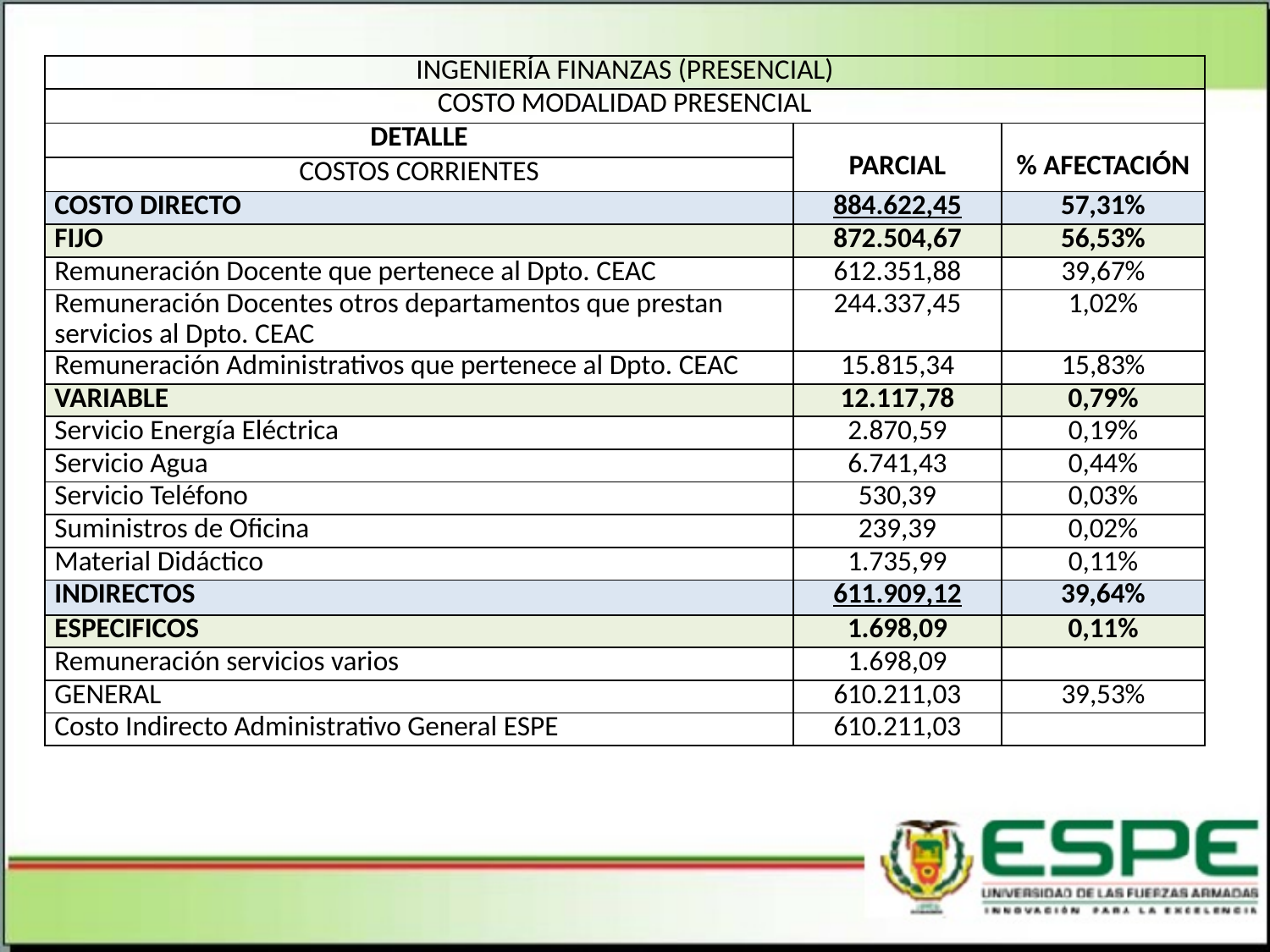

| INGENIERÍA FINANZAS (PRESENCIAL) |  |  |
| --- | --- | --- |
| COSTO MODALIDAD PRESENCIAL |  |  |
| DETALLE | PARCIAL | % AFECTACIÓN |
| COSTOS CORRIENTES |  |  |
| COSTO DIRECTO | 884.622,45 | 57,31% |
| FIJO | 872.504,67 | 56,53% |
| Remuneración Docente que pertenece al Dpto. CEAC | 612.351,88 | 39,67% |
| Remuneración Docentes otros departamentos que prestan servicios al Dpto. CEAC | 244.337,45 | 1,02% |
| Remuneración Administrativos que pertenece al Dpto. CEAC | 15.815,34 | 15,83% |
| VARIABLE | 12.117,78 | 0,79% |
| Servicio Energía Eléctrica | 2.870,59 | 0,19% |
| Servicio Agua | 6.741,43 | 0,44% |
| Servicio Teléfono | 530,39 | 0,03% |
| Suministros de Oficina | 239,39 | 0,02% |
| Material Didáctico | 1.735,99 | 0,11% |
| INDIRECTOS | 611.909,12 | 39,64% |
| ESPECIFICOS | 1.698,09 | 0,11% |
| Remuneración servicios varios | 1.698,09 |  |
| GENERAL | 610.211,03 | 39,53% |
| Costo Indirecto Administrativo General ESPE | 610.211,03 |  |